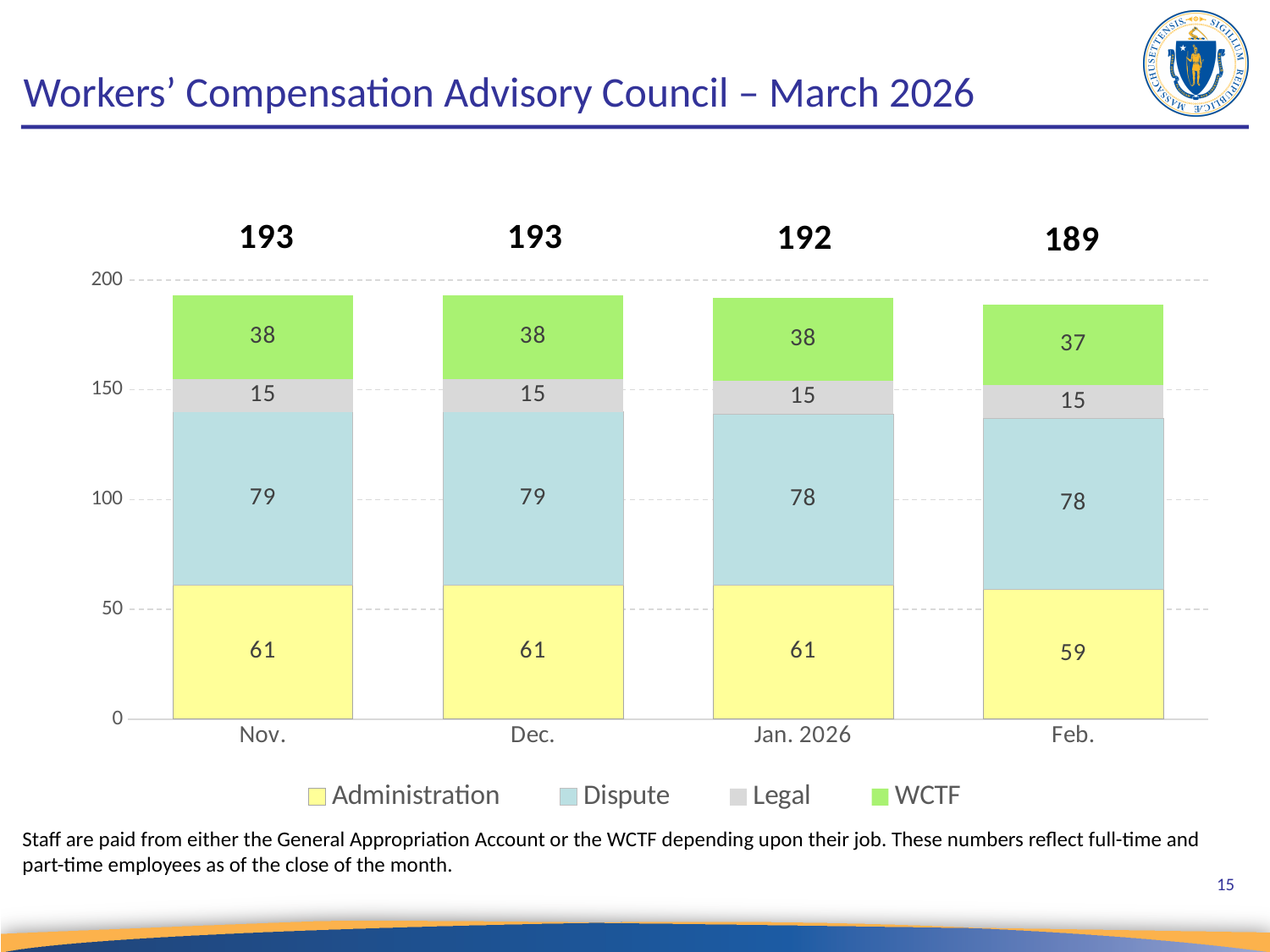

# Workers’ Compensation Advisory Council – March 2026

### Chart

| Category | Administration | Dispute | Legal | WCTF |
|---|---|---|---|---|
| Nov. | 61.0 | 79.0 | 15.0 | 38.0 |
| Dec. | 61.0 | 79.0 | 15.0 | 38.0 |
| Jan. 2026 | 61.0 | 78.0 | 15.0 | 38.0 |
| Feb. | 59.0 | 78.0 | 15.0 | 37.0 |
Staff are paid from either the General Appropriation Account or the WCTF depending upon their job. These numbers reflect full-time and part-time employees as of the close of the month.
15